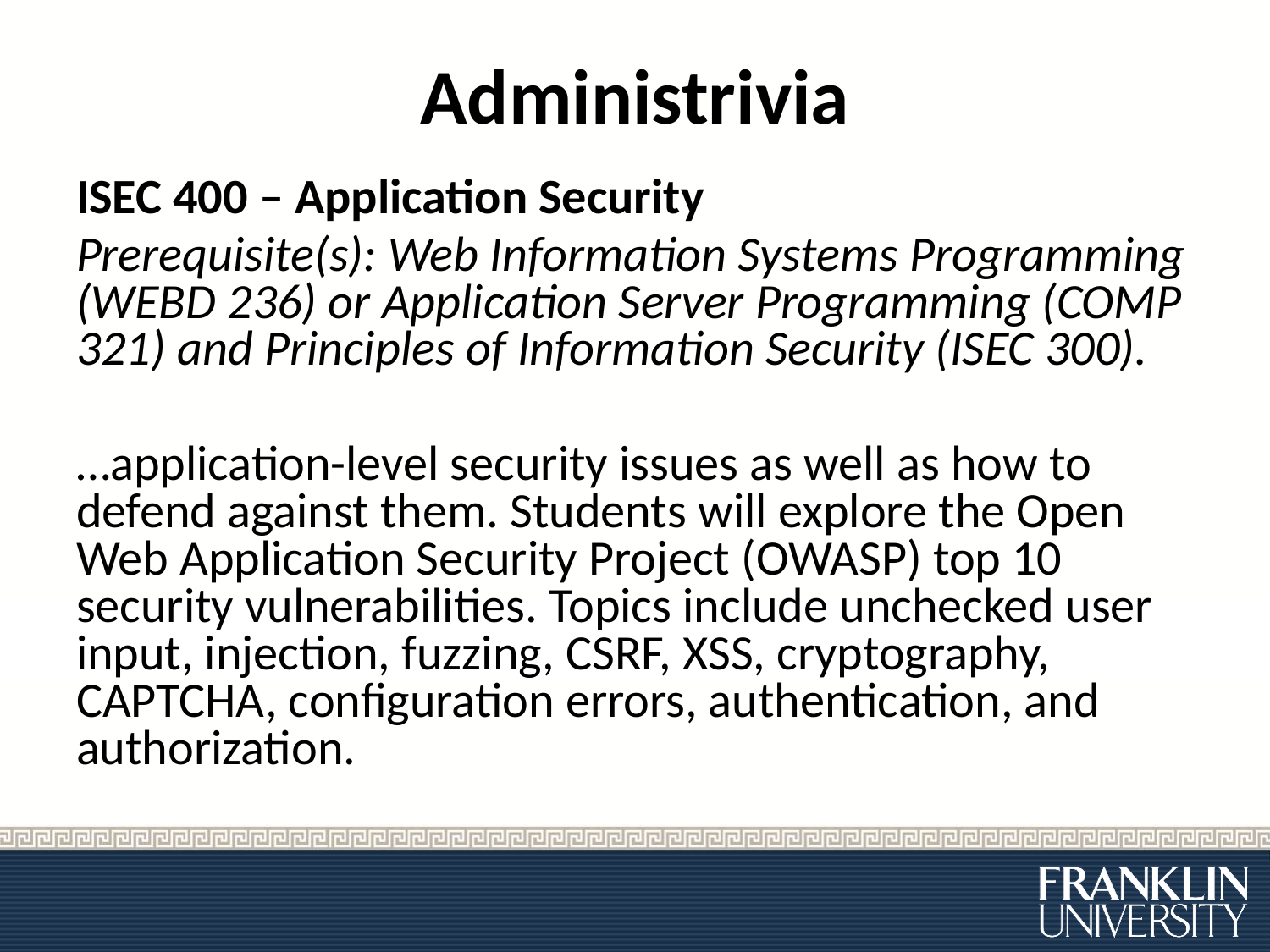

# Administrivia
ISEC 400 – Application Security
Prerequisite(s): Web Information Systems Programming (WEBD 236) or Application Server Programming (COMP 321) and Principles of Information Security (ISEC 300).

…application-level security issues as well as how to defend against them. Students will explore the Open Web Application Security Project (OWASP) top 10 security vulnerabilities. Topics include unchecked user input, injection, fuzzing, CSRF, XSS, cryptography, CAPTCHA, configuration errors, authentication, and authorization.